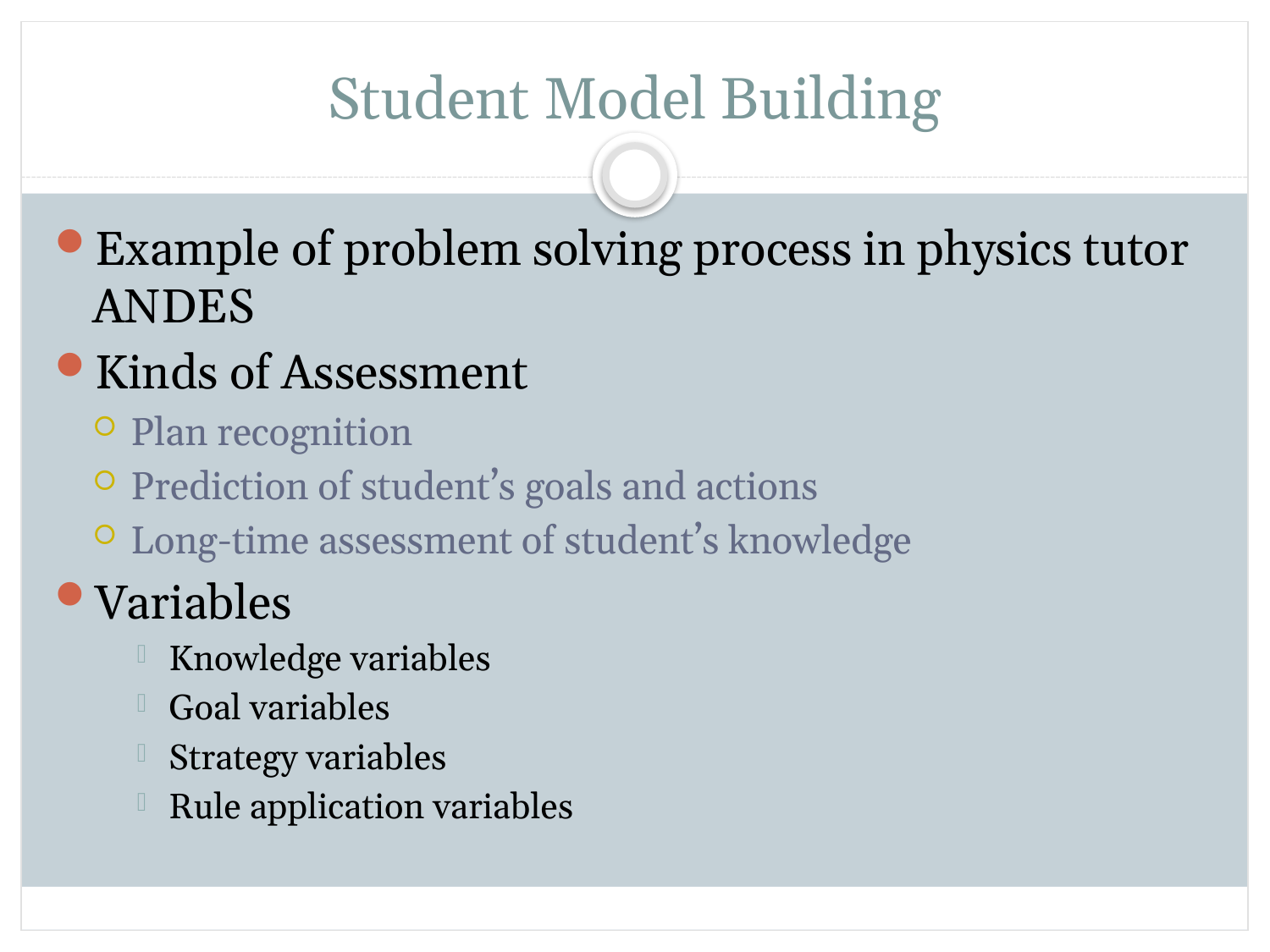

# Student Model Building
Example of problem solving process in physics tutor ANDES
Kinds of Assessment
Plan recognition
Prediction of student’s goals and actions
Long-time assessment of student’s knowledge
Variables
Knowledge variables
Goal variables
Strategy variables
Rule application variables